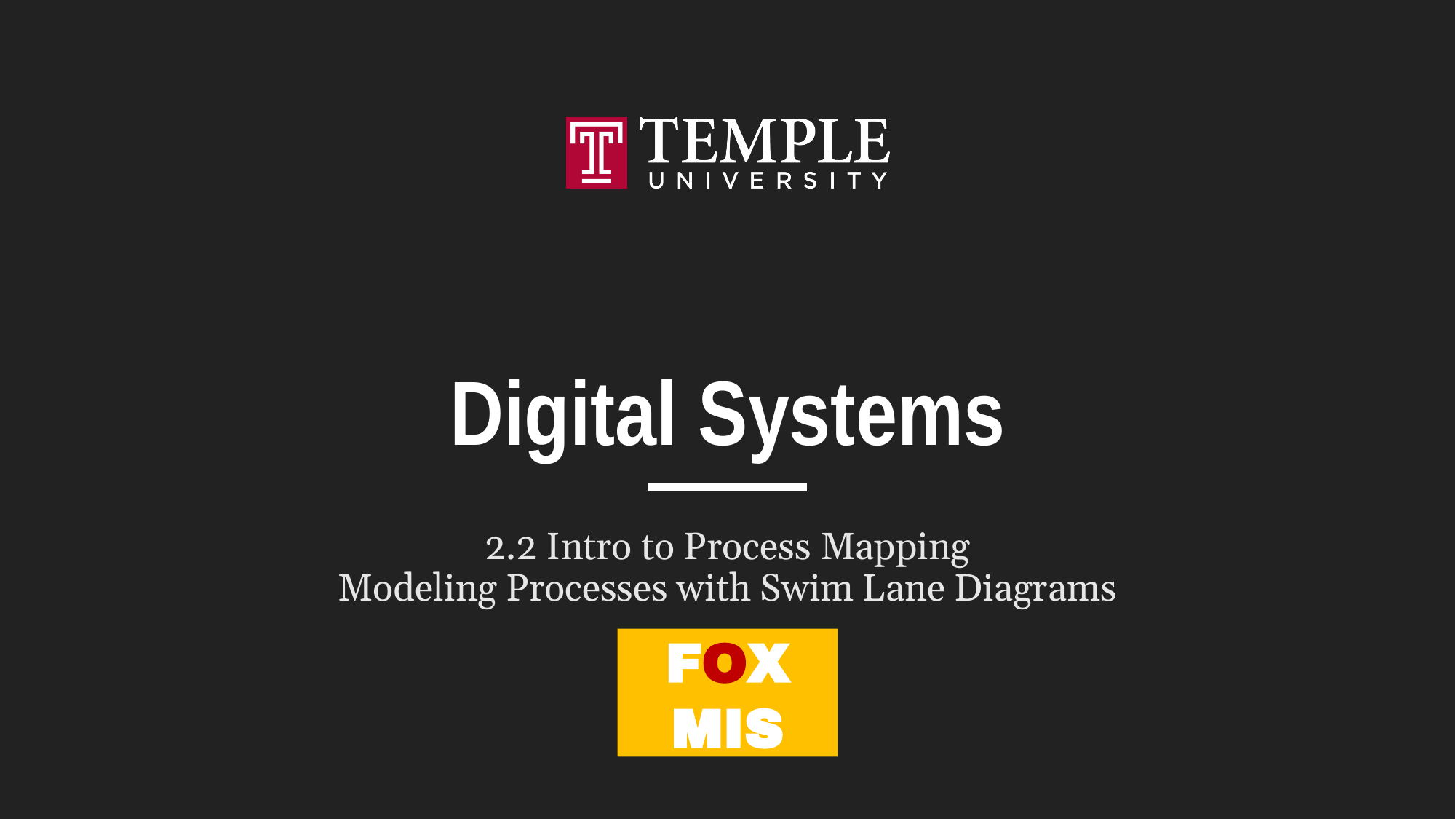

# Digital Systems
2.2 Intro to Process Mapping
Modeling Processes with Swim Lane Diagrams
FOX
MIS